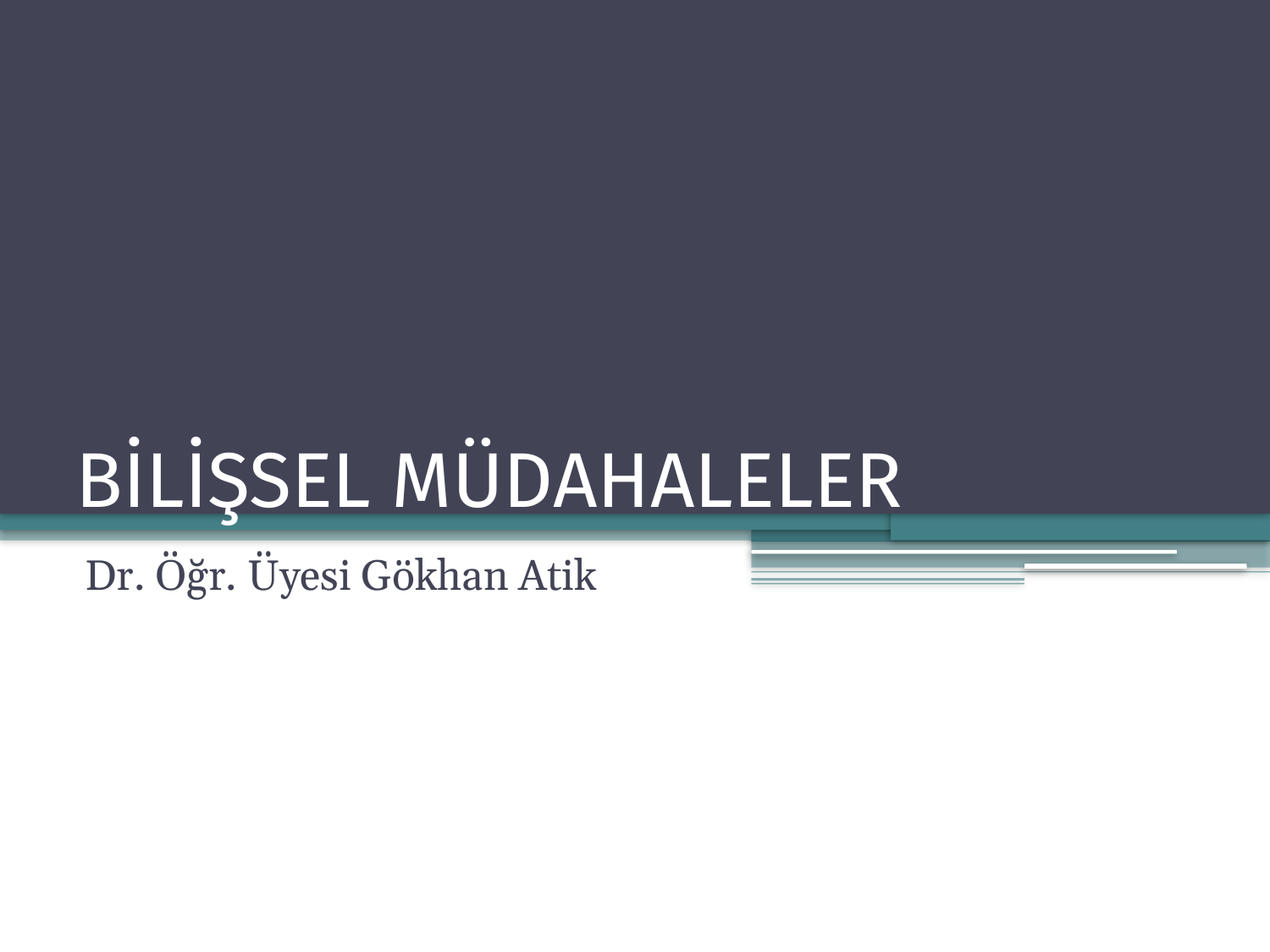

# BİLİŞSEL MÜDAHALELER
Dr. Öğr. Üyesi Gökhan Atik